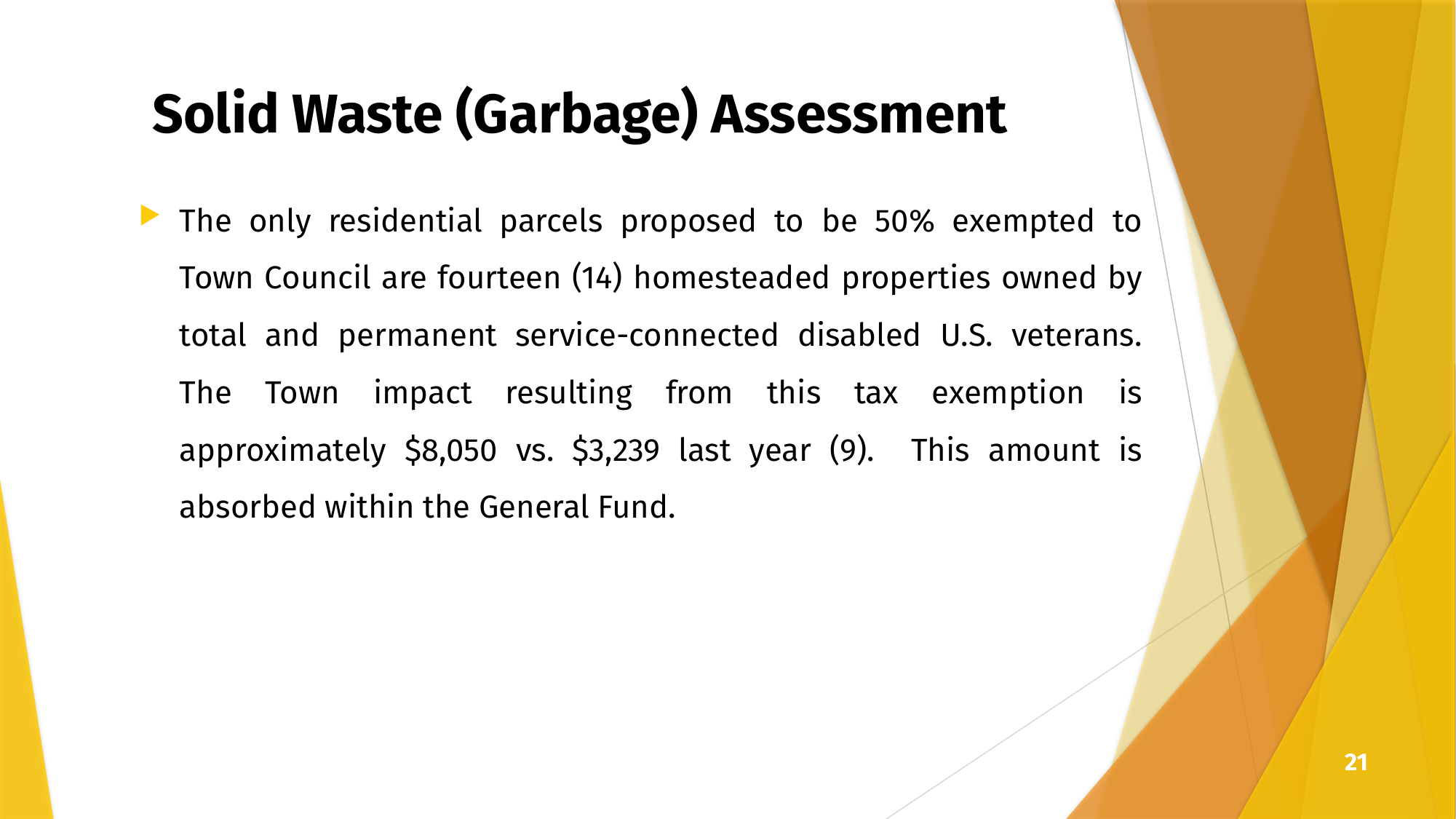

# Solid Waste (Garbage) Assessment
The only residential parcels proposed to be 50% exempted to Town Council are fourteen (14) homesteaded properties owned by total and permanent service-connected disabled U.S. veterans. The Town impact resulting from this tax exemption is approximately $8,050 vs. $3,239 last year (9).  This amount is absorbed within the General Fund.

21